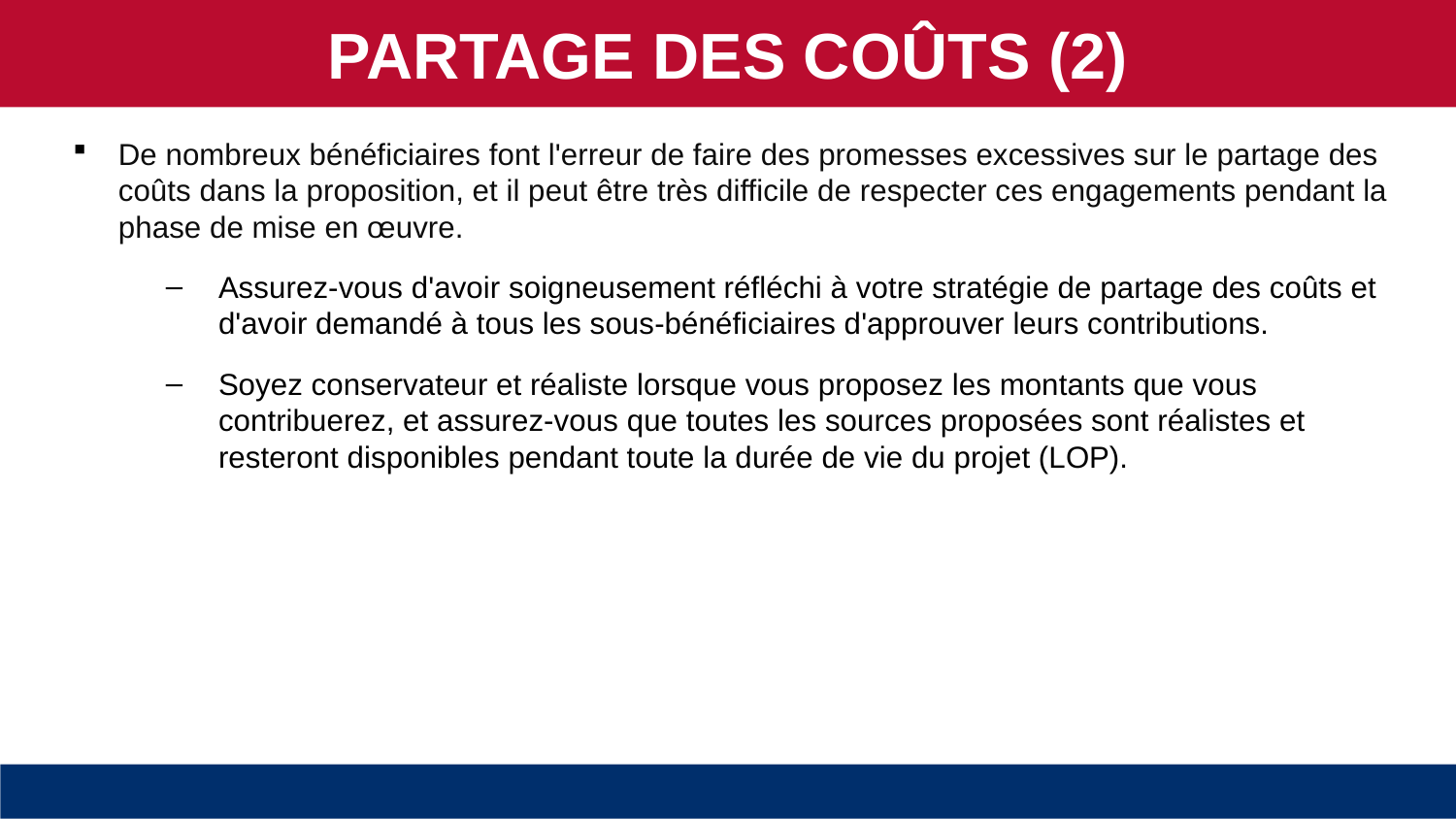

PARTAGE DES COÛTS (2)
De nombreux bénéficiaires font l'erreur de faire des promesses excessives sur le partage des coûts dans la proposition, et il peut être très difficile de respecter ces engagements pendant la phase de mise en œuvre.
Assurez-vous d'avoir soigneusement réfléchi à votre stratégie de partage des coûts et d'avoir demandé à tous les sous-bénéficiaires d'approuver leurs contributions.
Soyez conservateur et réaliste lorsque vous proposez les montants que vous contribuerez, et assurez-vous que toutes les sources proposées sont réalistes et resteront disponibles pendant toute la durée de vie du projet (LOP).